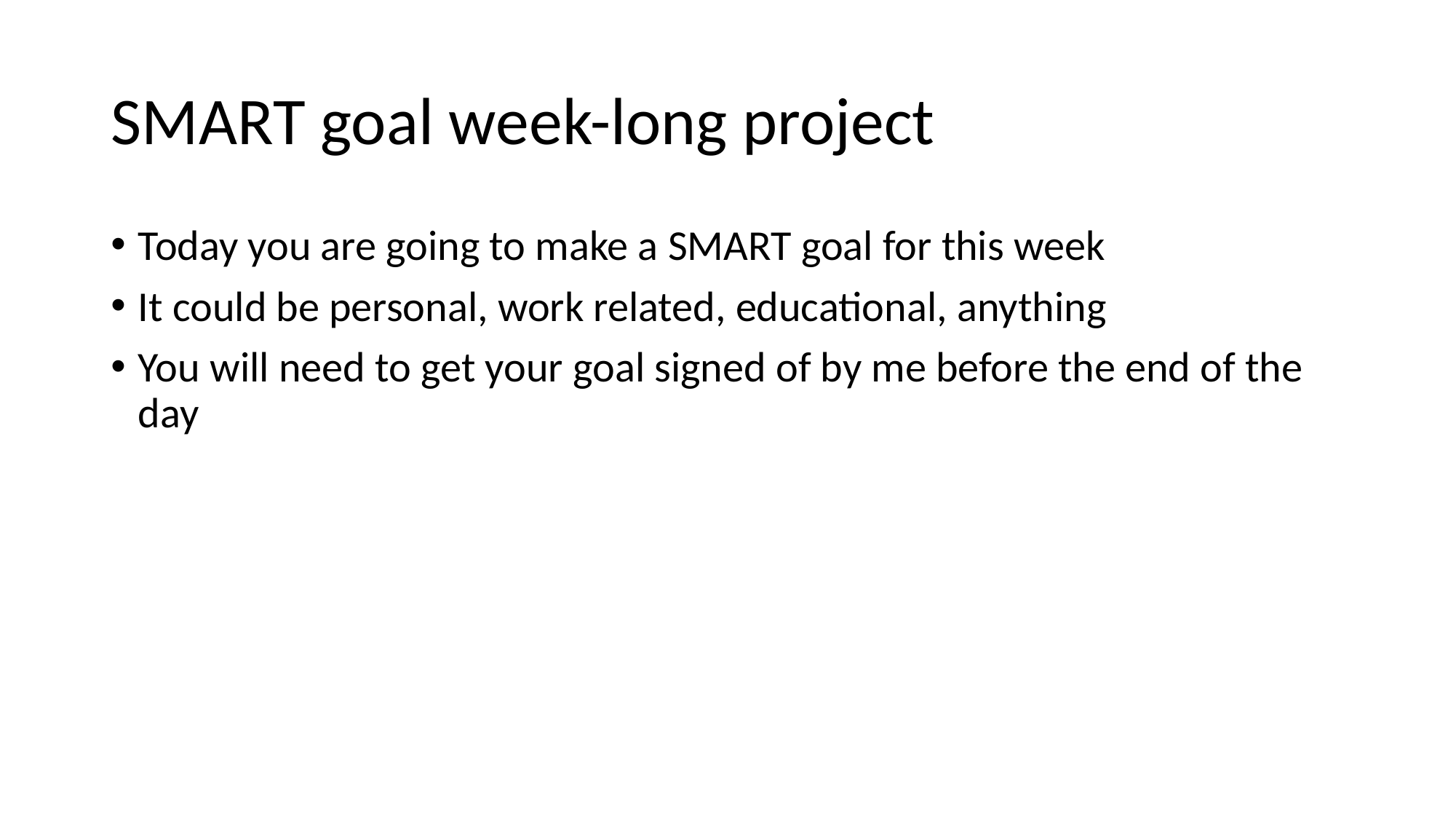

# SMART goal week-long project
Today you are going to make a SMART goal for this week
It could be personal, work related, educational, anything
You will need to get your goal signed of by me before the end of the day